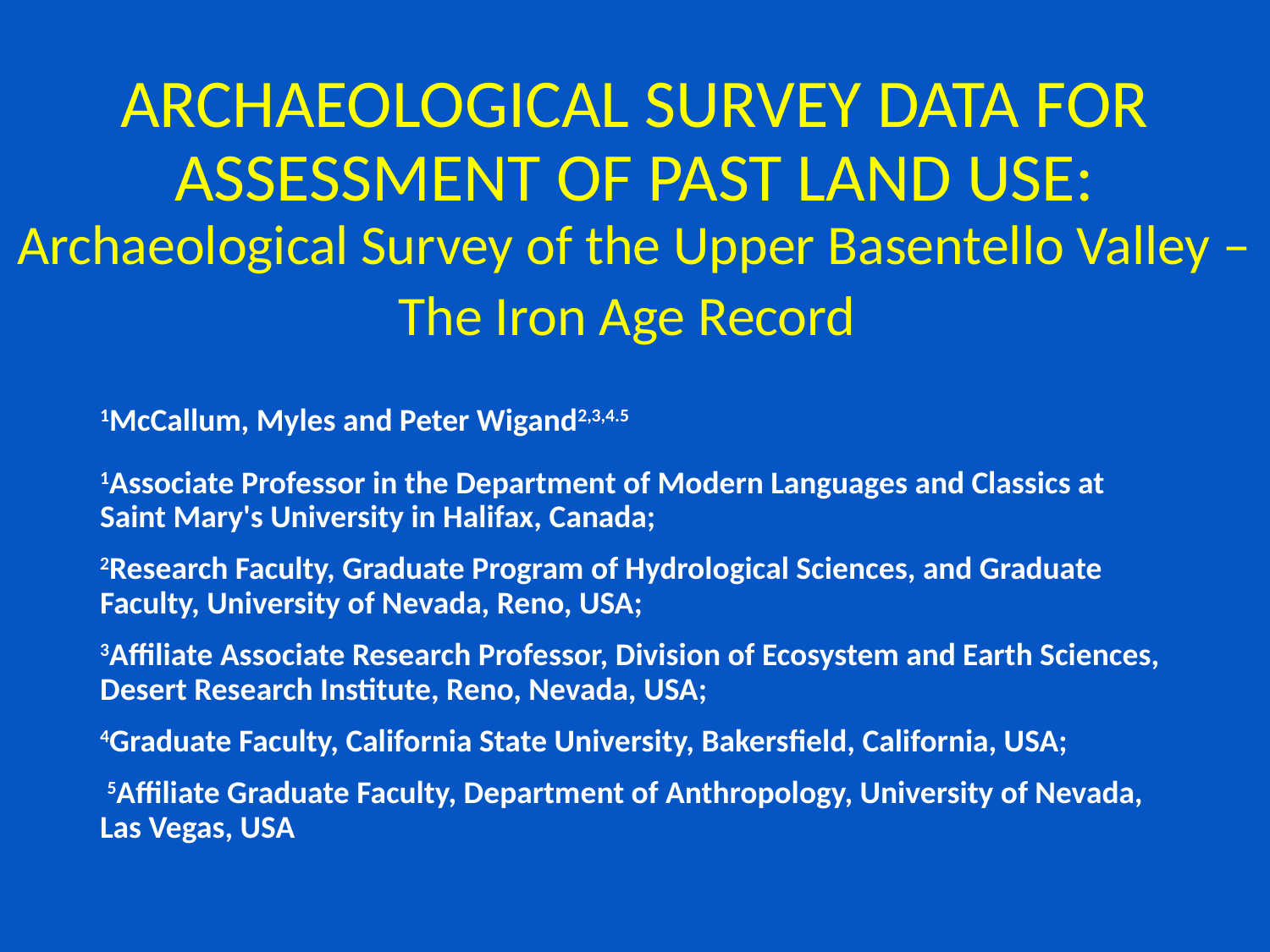

# ARCHAEOLOGICAL SURVEY DATA FOR ASSESSMENT OF PAST LAND USE: Archaeological Survey of the Upper Basentello Valley – The Iron Age Record
1McCallum, Myles and Peter Wigand2,3,4.5
 
1Associate Professor in the Department of Modern Languages and Classics at Saint Mary's University in Halifax, Canada;
2Research Faculty, Graduate Program of Hydrological Sciences, and Graduate Faculty, University of Nevada, Reno, USA;
3Affiliate Associate Research Professor, Division of Ecosystem and Earth Sciences, Desert Research Institute, Reno, Nevada, USA;
4Graduate Faculty, California State University, Bakersfield, California, USA;
 5Affiliate Graduate Faculty, Department of Anthropology, University of Nevada, Las Vegas, USA